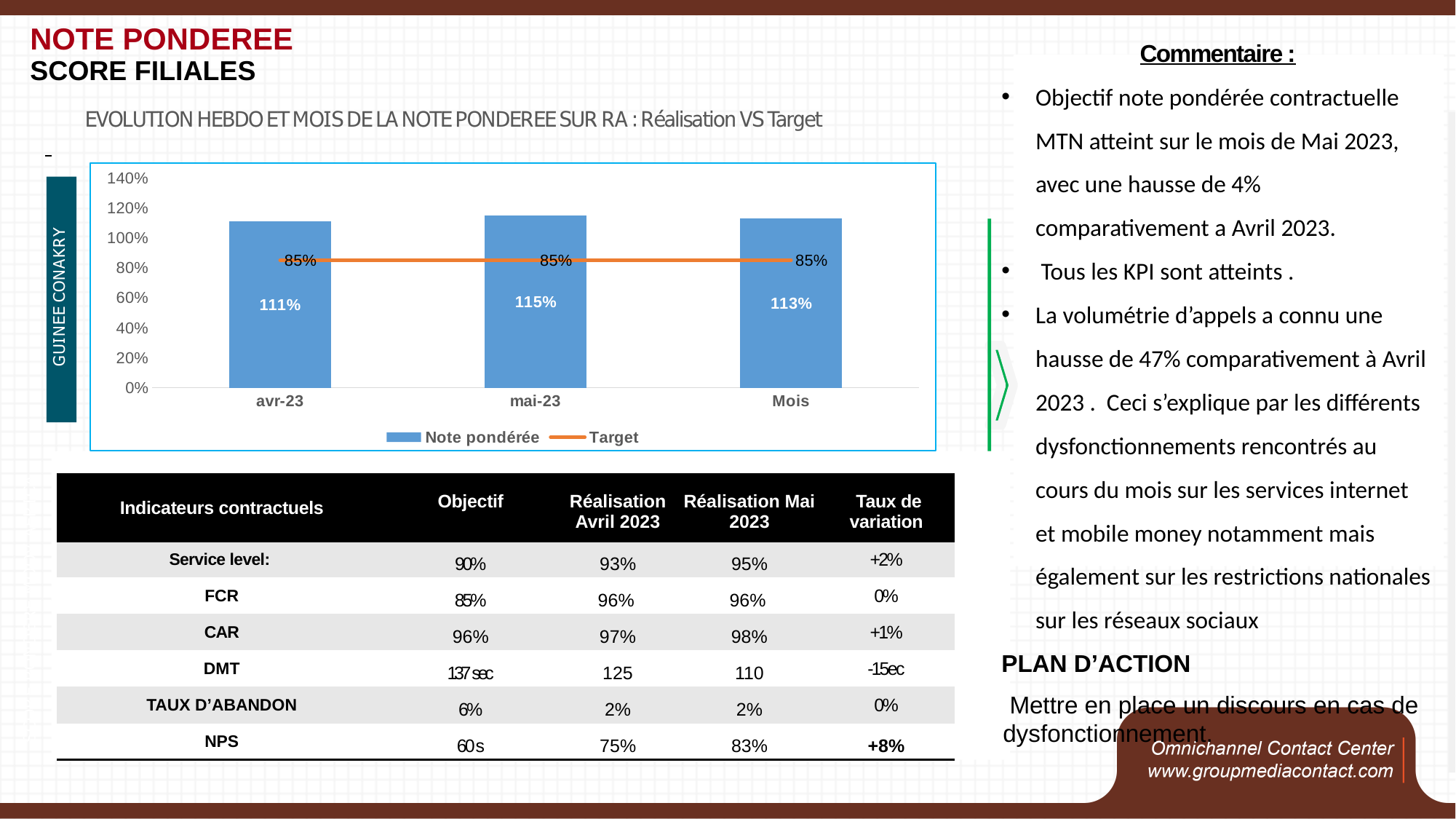

Commentaire :
Objectif note pondérée contractuelle MTN atteint sur le mois de Mai 2023, avec une hausse de 4% comparativement a Avril 2023.
 Tous les KPI sont atteints .
La volumétrie d’appels a connu une hausse de 47% comparativement à Avril 2023 .  Ceci s’explique par les différents dysfonctionnements rencontrés au cours du mois sur les services internet et mobile money notamment mais également sur les restrictions nationales sur les réseaux sociaux
PLAN D’ACTION
 Mettre en place un discours en cas de dysfonctionnement.

Note ponderee
Score filiales

EVOLUTION HEBDO ET MOIS DE LA NOTE PONDEREE SUR RA : Réalisation VS Target

### Chart

| Category | Note pondérée | Target |
|---|---|---|
| avr-23 | 1.11 | 0.85 |
| mai-23 | 1.15 | 0.85 |
| Mois | 1.13 | 0.85 |
GUINEE CONAKRY
CAMEROUN

SCORE PONDERE MOOV AFRICA

| Indicateurs contractuels | Objectif | Réalisation Avril 2023 | Réalisation Mai 2023 | Taux de variation |
| --- | --- | --- | --- | --- |
| Service level: | 90% | 93% | 95% | +2% |
| FCR | 85% | 96% | 96% | 0% |
| CAR | 96% | 97% | 98% | +1% |
| DMT | 137 sec | 125 | 110 | -15ec |
| TAUX D’ABANDON | 6% | 2% | 2% | 0% |
| NPS | 60 s | 75% | 83% | +8% |